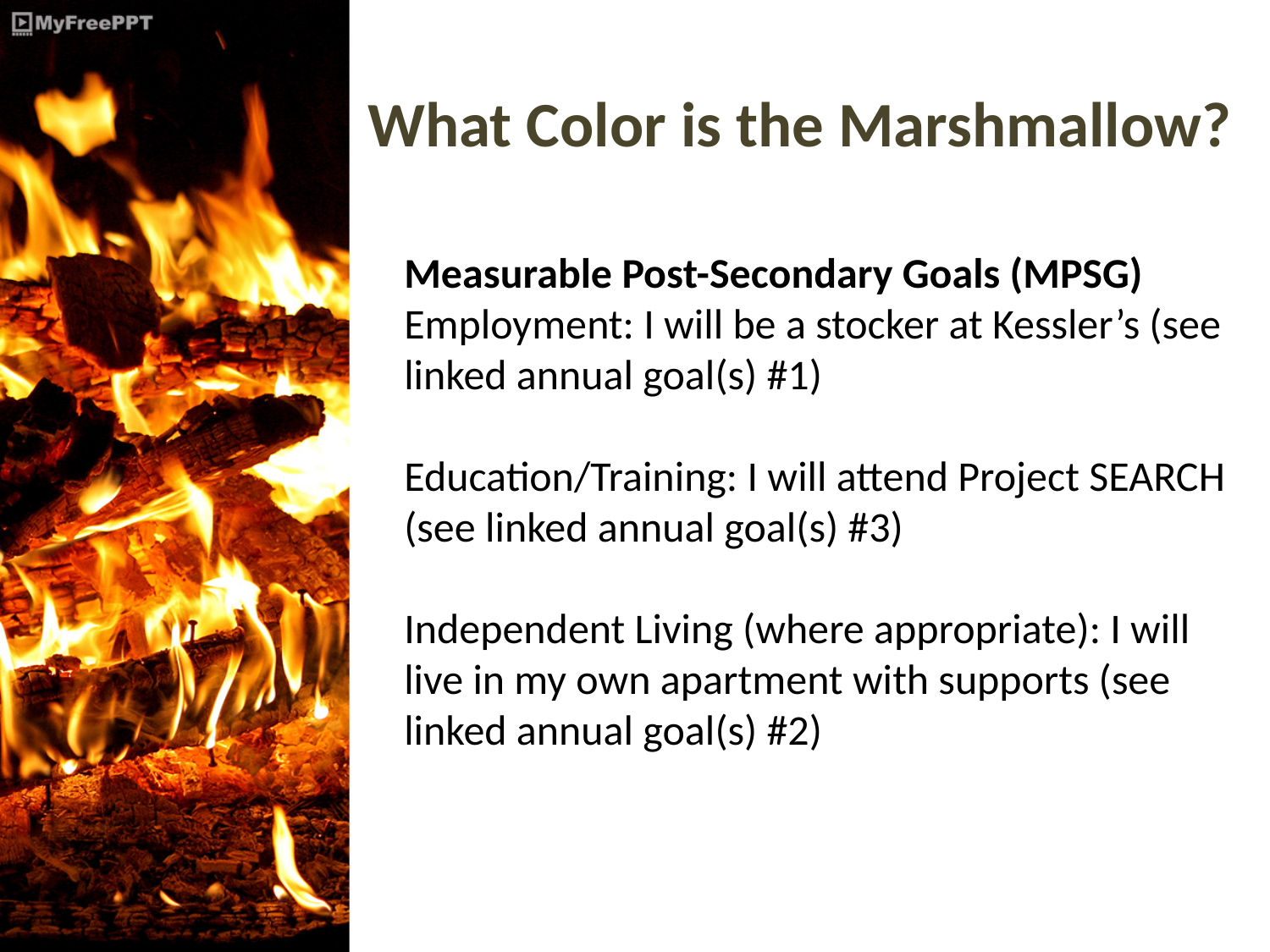

# What Color is the Marshmallow?
Measurable Post-Secondary Goals (MPSG)
Employment: I will be a stocker at Kessler’s (see linked annual goal(s) #1)

Education/Training: I will attend Project SEARCH (see linked annual goal(s) #3)

Independent Living (where appropriate): I will live in my own apartment with supports (see linked annual goal(s) #2)